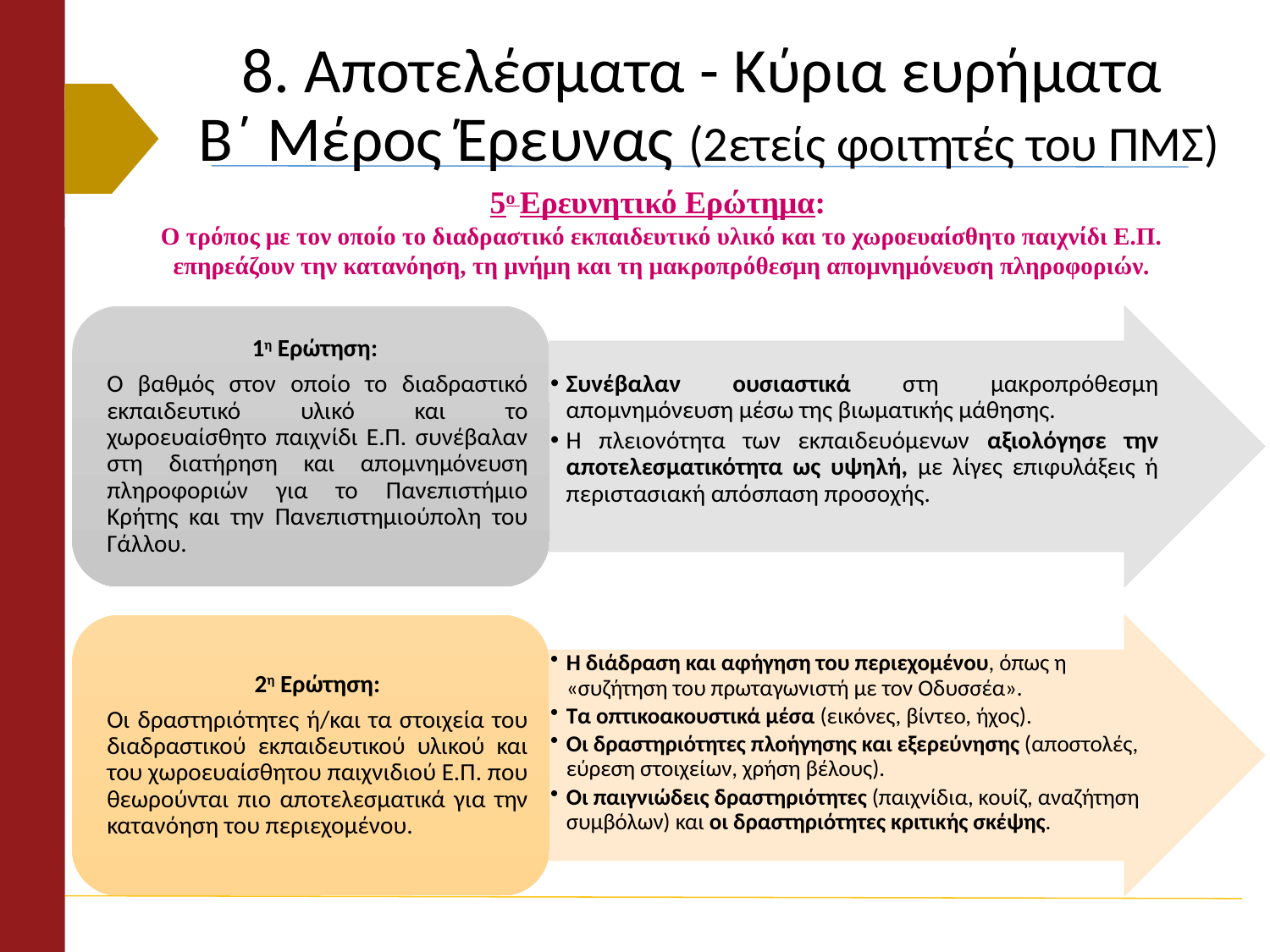

# 8. Αποτελέσματα - Κύρια ευρήματα Β΄ Μέρος Έρευνας (2ετείς φοιτητές του ΠΜΣ)
5ο Ερευνητικό Ερώτημα:
Ο τρόπος με τον οποίο το διαδραστικό εκπαιδευτικό υλικό και το χωροευαίσθητο παιχνίδι Ε.Π. επηρεάζουν την κατανόηση, τη μνήμη και τη μακροπρόθεσμη απομνημόνευση πληροφοριών.

Συνέβαλαν ουσιαστικά στη μακροπρόθεσμη απομνημόνευση μέσω της βιωματικής μάθησης.
Η πλειονότητα των εκπαιδευόμενων αξιολόγησε την αποτελεσματικότητα ως υψηλή, με λίγες επιφυλάξεις ή περιστασιακή απόσπαση προσοχής.

1η Ερώτηση:
Ο βαθμός στον οποίο το διαδραστικό εκπαιδευτικό υλικό και το χωροευαίσθητο παιχνίδι Ε.Π. συνέβαλαν στη διατήρηση και απομνημόνευση πληροφοριών για το Πανεπιστήμιο Κρήτης και την Πανεπιστημιούπολη του Γάλλου.
Η διάδραση και αφήγηση του περιεχομένου, όπως η «συζήτηση του πρωταγωνιστή με τον Οδυσσέα».
Τα οπτικοακουστικά μέσα (εικόνες, βίντεο, ήχος).
Οι δραστηριότητες πλοήγησης και εξερεύνησης (αποστολές, εύρεση στοιχείων, χρήση βέλους).
Οι παιγνιώδεις δραστηριότητες (παιχνίδια, κουίζ, αναζήτηση συμβόλων) και οι δραστηριότητες κριτικής σκέψης.
2η Ερώτηση:
Οι δραστηριότητες ή/και τα στοιχεία του διαδραστικού εκπαιδευτικού υλικού και του χωροευαίσθητου παιχνιδιού Ε.Π. που θεωρούνται πιο αποτελεσματικά για την κατανόηση του περιεχομένου.